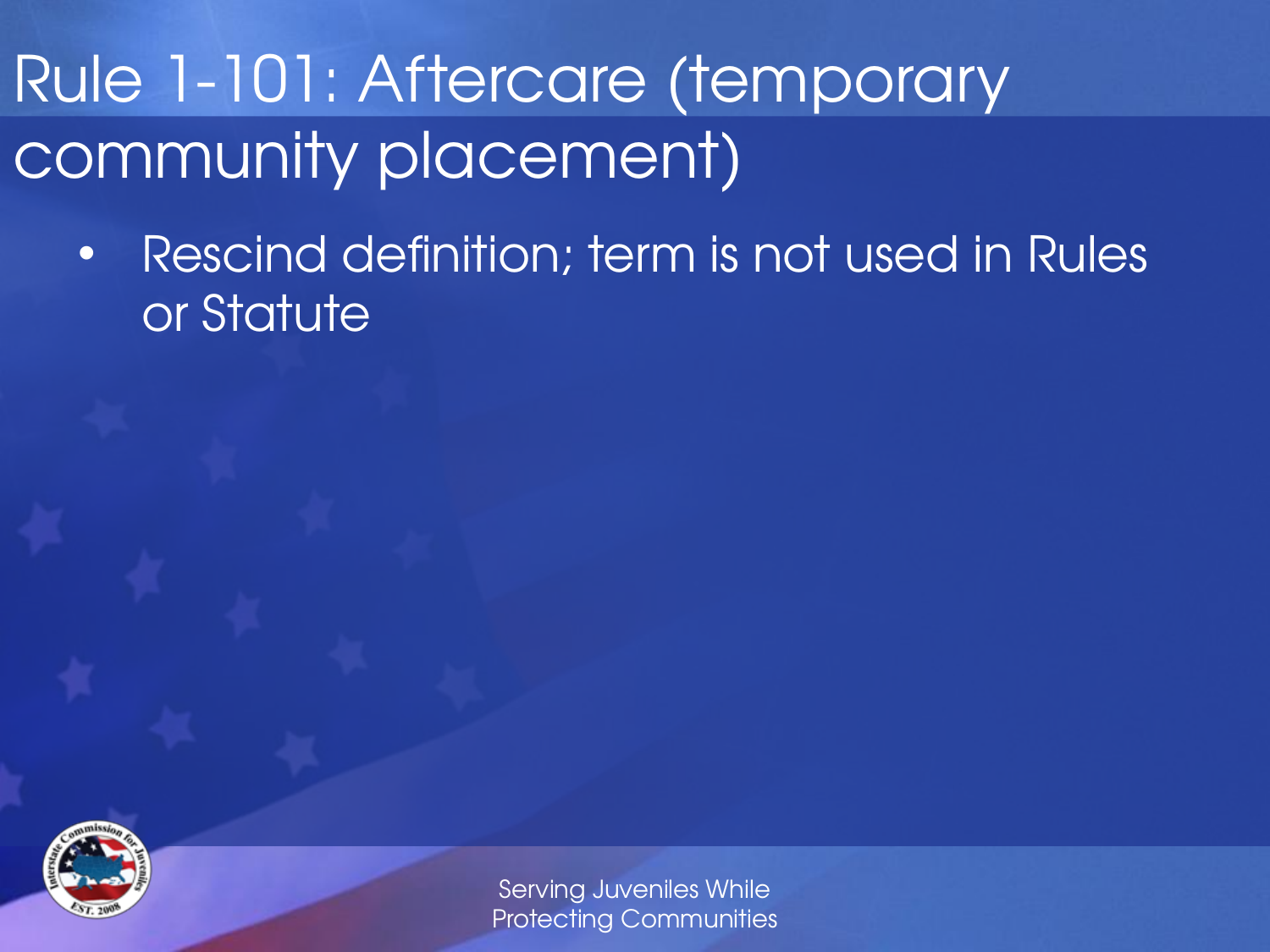

# Rule 1-101: Aftercare (temporary community placement)

Rescind definition; term is not used in Rules or Statute
Serving Juveniles While Protecting Communities